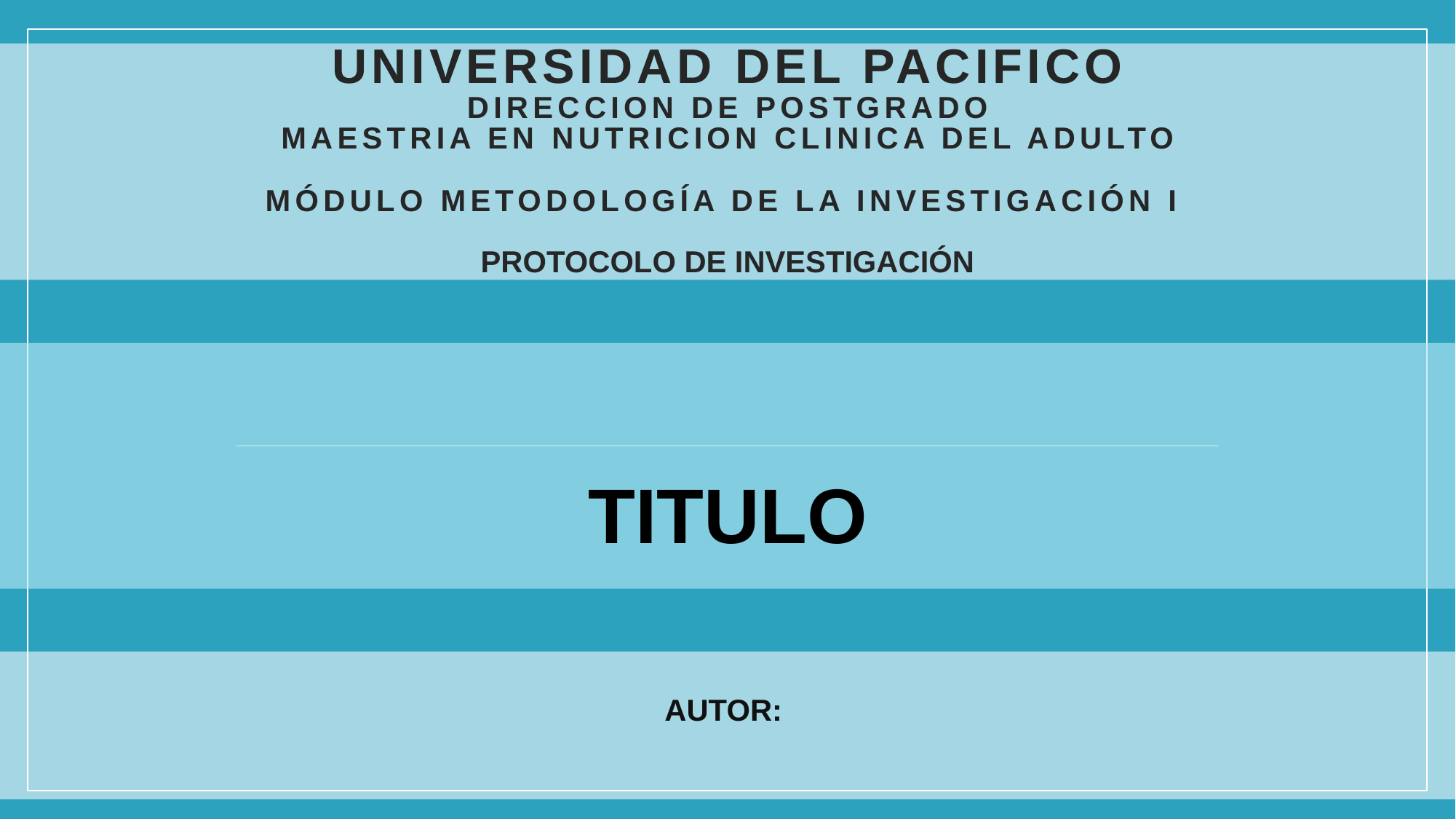

UNIVERSIDAD DEL PACIFICO
DIRECCION DE POSTGRADO
MAESTRIA EN NUTRICION CLINICA DEL ADULTO

Módulo metodología de la investigación I

PROTOCOLO DE INVESTIGACIÓN

TITULO
AUTOR: